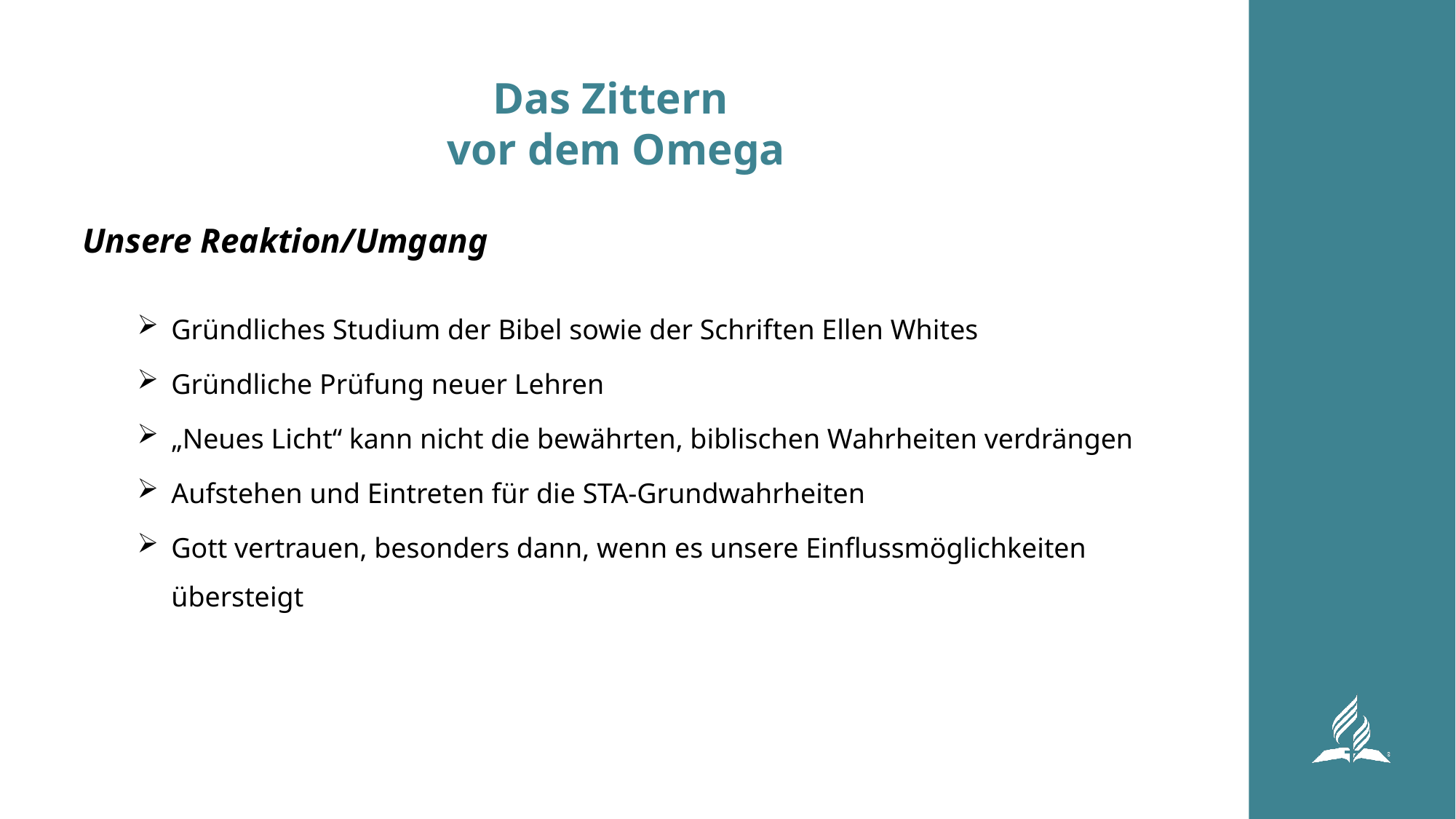

# Das Zittern vor dem Omega
Unsere Reaktion/Umgang

Gründliches Studium der Bibel sowie der Schriften Ellen Whites
Gründliche Prüfung neuer Lehren
„Neues Licht“ kann nicht die bewährten, biblischen Wahrheiten verdrängen
Aufstehen und Eintreten für die STA-Grundwahrheiten
Gott vertrauen, besonders dann, wenn es unsere Einflussmöglichkeiten  übersteigt